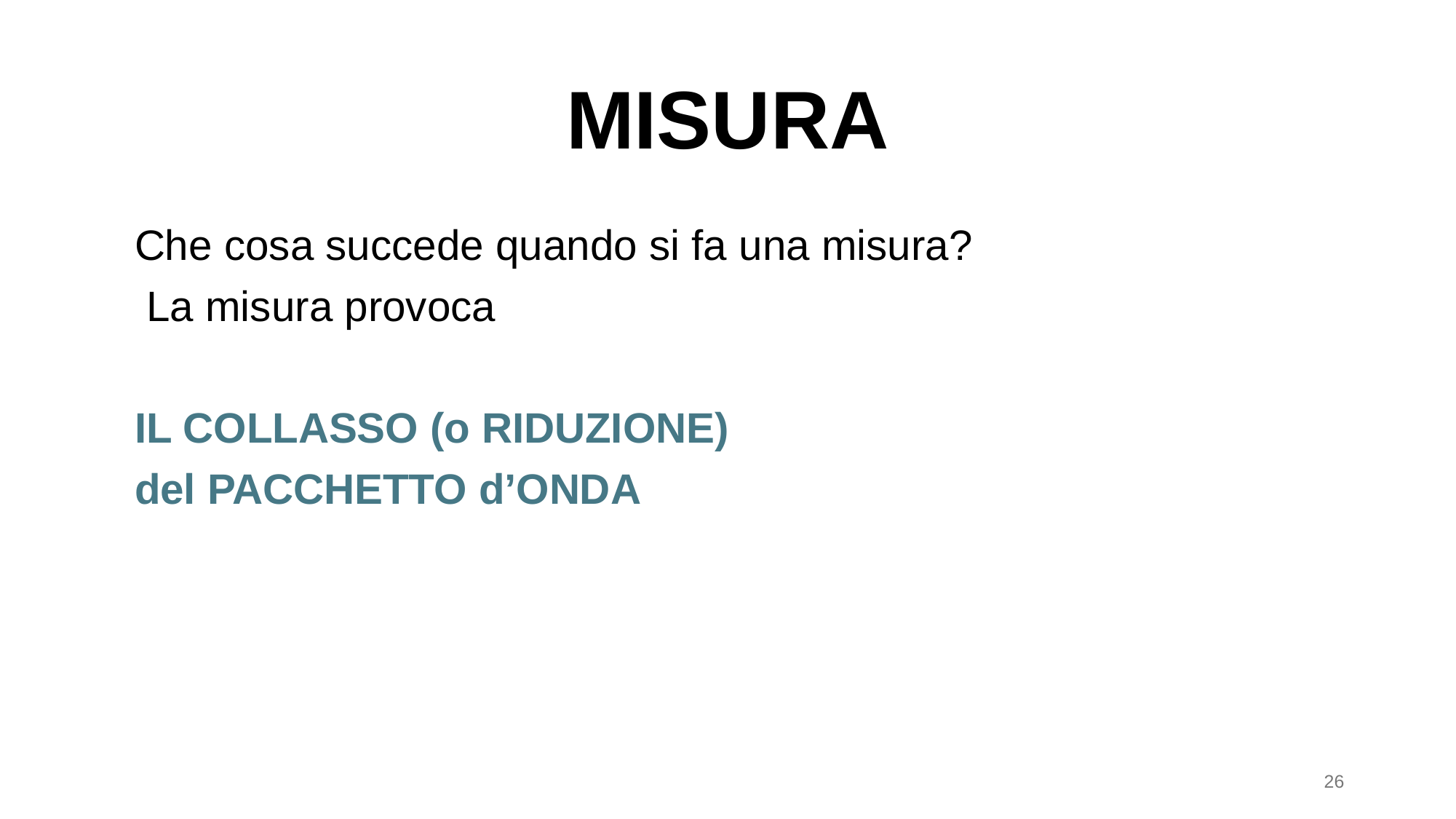

# MISURA
  Che cosa succede quando si fa una misura?
   La misura provoca

  IL COLLASSO (o RIDUZIONE)
  del PACCHETTO d’ONDA
26